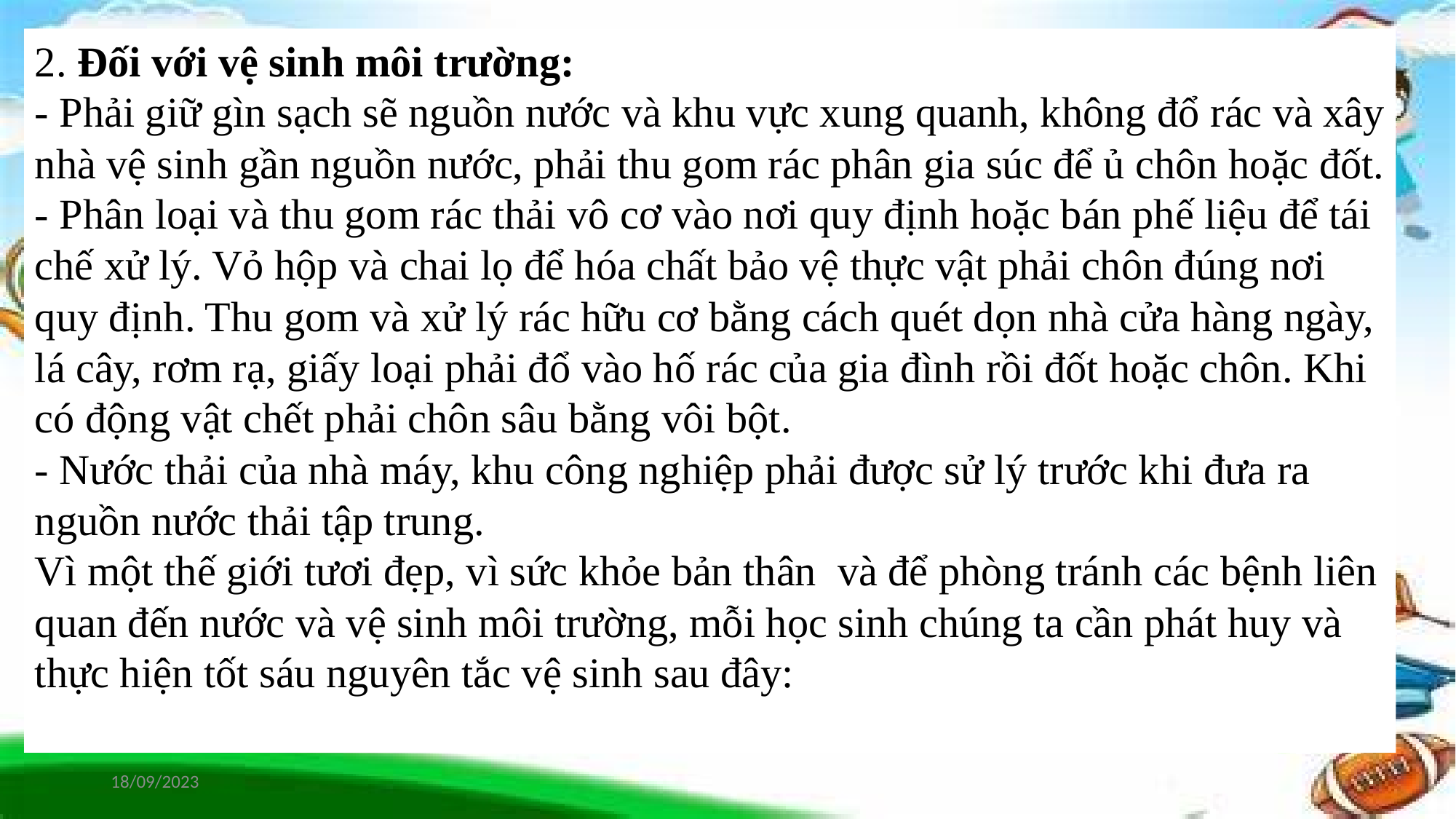

2. Đối với vệ sinh môi trường:
- Phải giữ gìn sạch sẽ nguồn nước và khu vực xung quanh, không đổ rác và xây nhà vệ sinh gần nguồn nước, phải thu gom rác phân gia súc để ủ chôn hoặc đốt.
- Phân loại và thu gom rác thải vô cơ vào nơi quy định hoặc bán phế liệu để tái chế xử lý. Vỏ hộp và chai lọ để hóa chất bảo vệ thực vật phải chôn đúng nơi quy định. Thu gom và xử lý rác hữu cơ bằng cách quét dọn nhà cửa hàng ngày, lá cây, rơm rạ, giấy loại phải đổ vào hố rác của gia đình rồi đốt hoặc chôn. Khi có động vật chết phải chôn sâu bằng vôi bột.
- Nước thải của nhà máy, khu công nghiệp phải được sử lý trước khi đưa ra nguồn nước thải tập trung.
Vì một thế giới tươi đẹp, vì sức khỏe bản thân  và để phòng tránh các bệnh liên quan đến nước và vệ sinh môi trường, mỗi học sinh chúng ta cần phát huy và thực hiện tốt sáu nguyên tắc vệ sinh sau đây:

18/09/2023